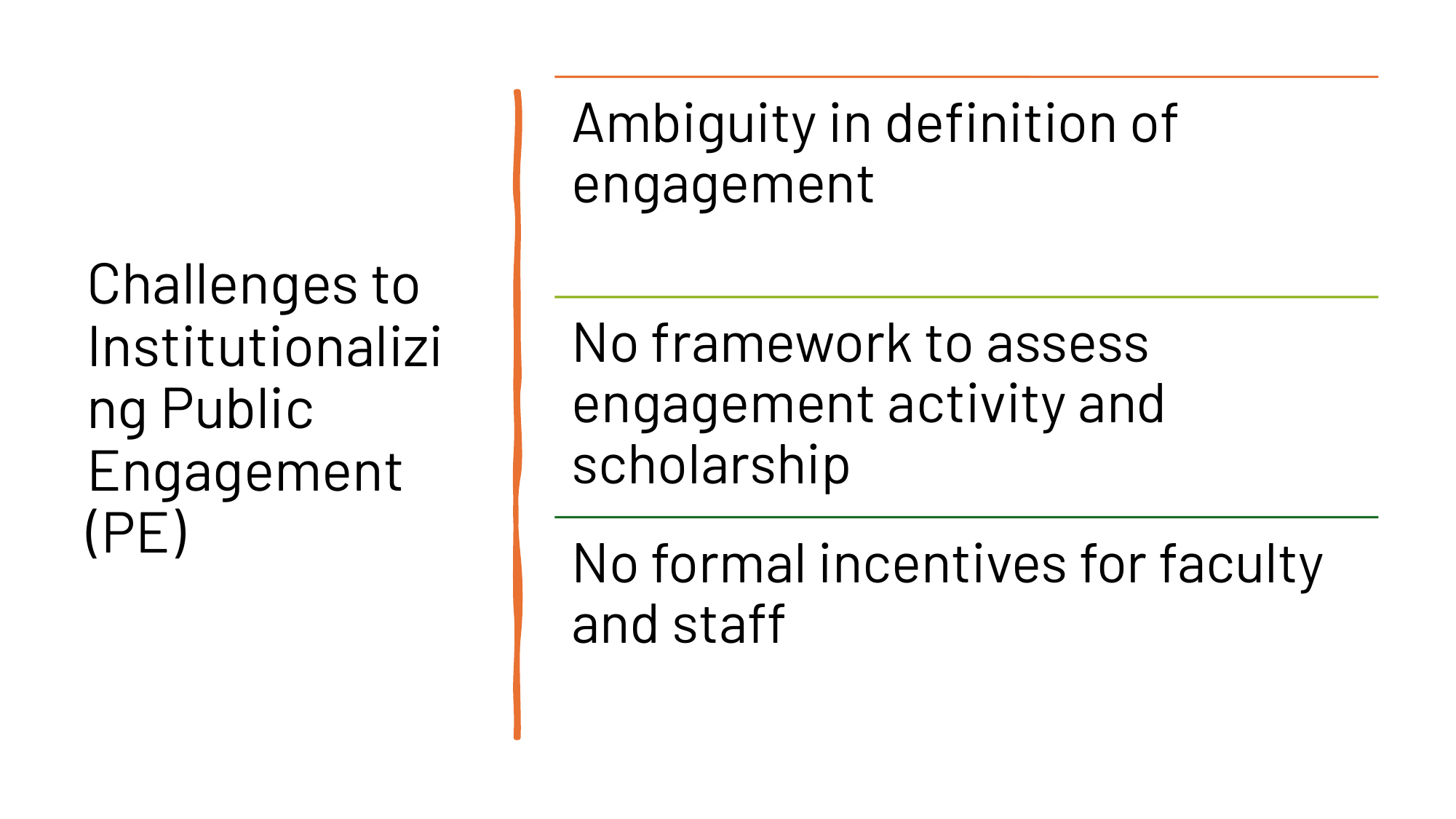

Ambiguity in definition of engagement
No framework to assess engagement activity and scholarship
No formal incentives for faculty and staff
# Challenges to Institutionalizing Public Engagement (PE)